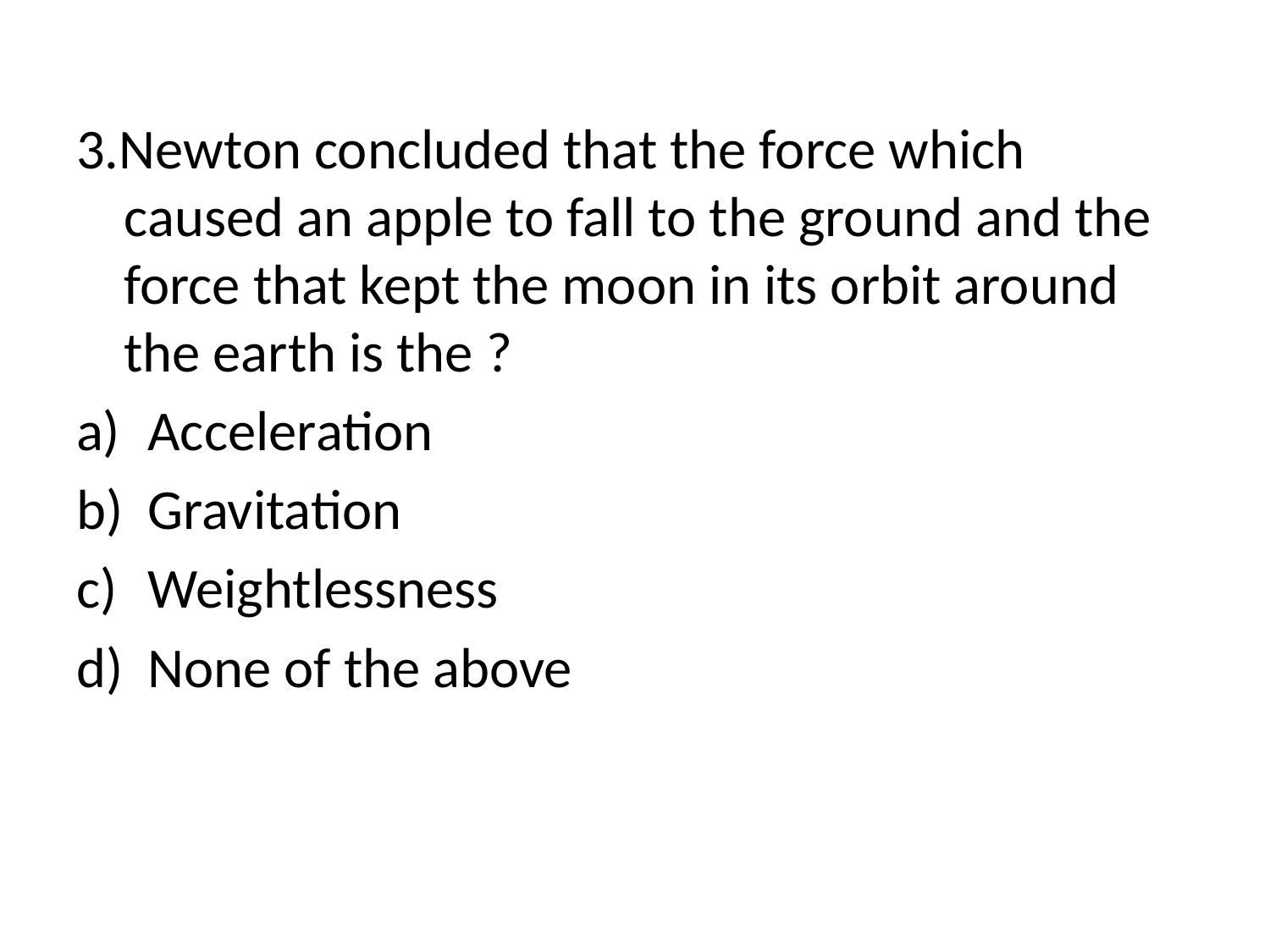

3.Newton concluded that the force which caused an apple to fall to the ground and the force that kept the moon in its orbit around the earth is the ?
Acceleration
Gravitation
Weightlessness
None of the above